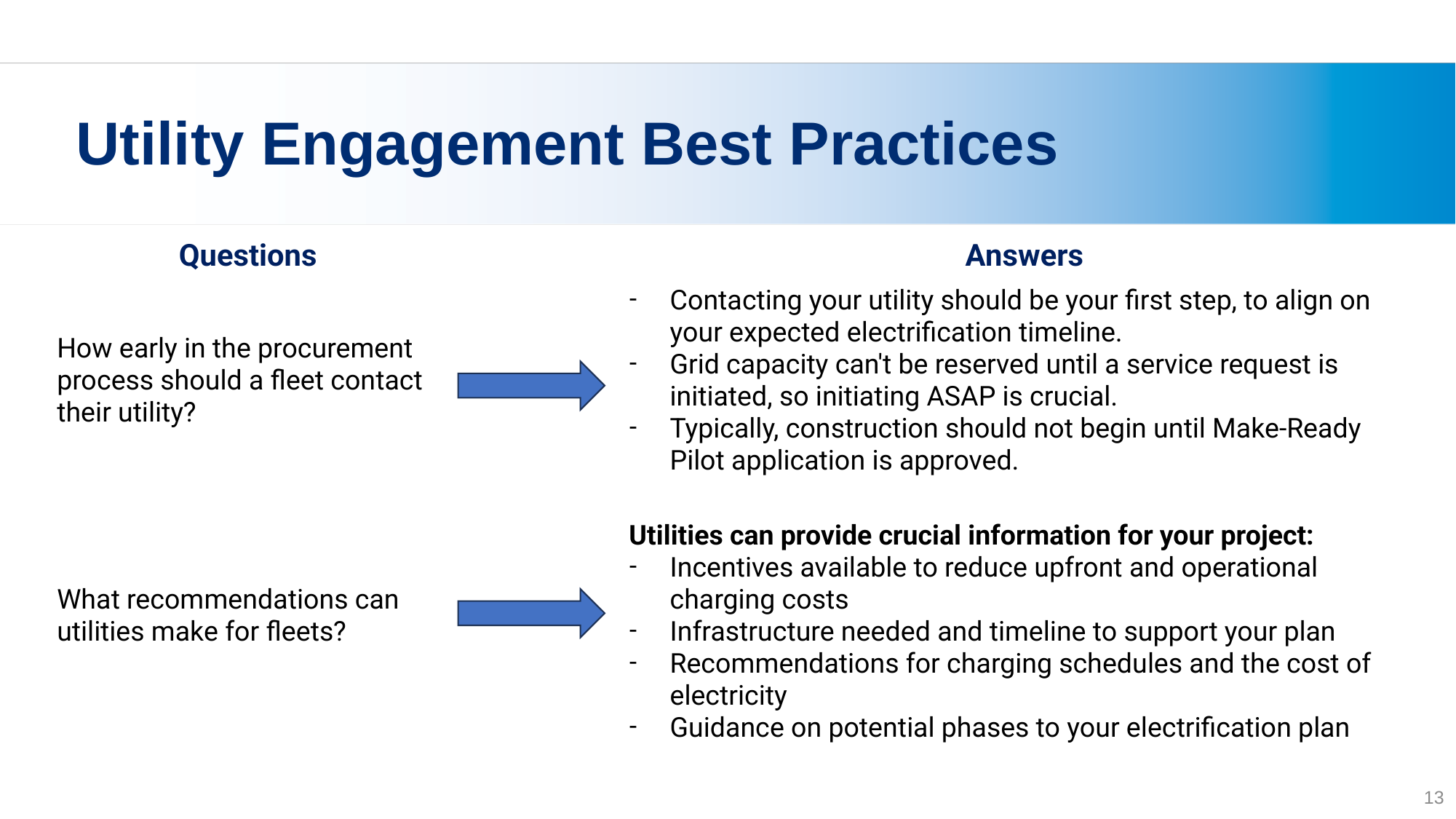

# Utility Engagement Best Practices
| Questions |  | Answers |
| --- | --- | --- |
| How early in the procurement process should a fleet contact their utility? |  | Contacting your utility should be your first step, to align on your expected electrification timeline. Grid capacity can't be reserved until a service request is initiated, so initiating ASAP is crucial. Typically, construction should not begin until Make-Ready Pilot application is approved. |
| What recommendations can utilities make for fleets? |  | Utilities can provide crucial information for your project: Incentives available to reduce upfront and operational charging costs Infrastructure needed and timeline to support your plan Recommendations for charging schedules and the cost of electricity Guidance on potential phases to your electrification plan |

13